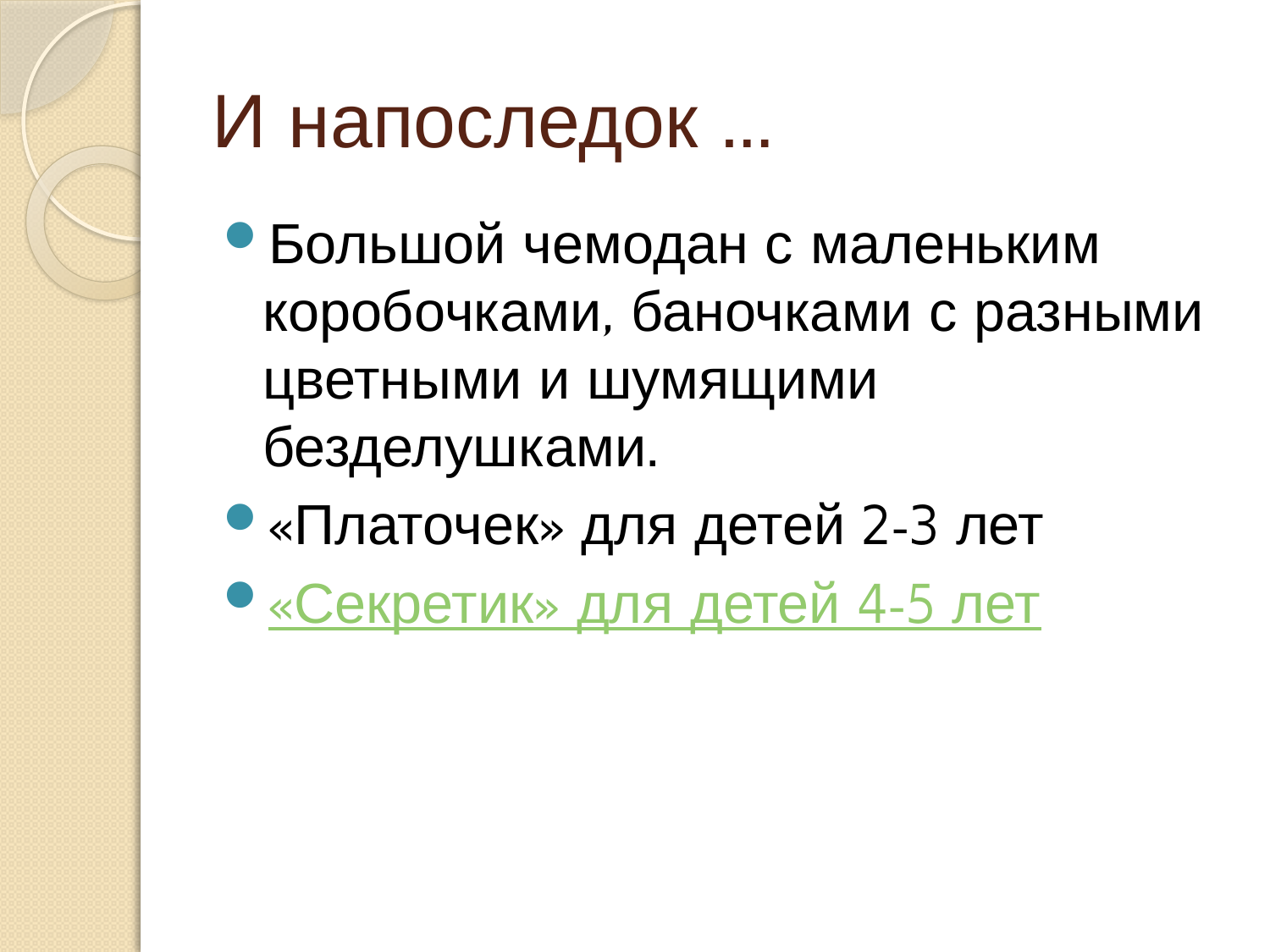

# И напоследок …
Большой чемодан с маленьким коробочками, баночками с разными цветными и шумящими безделушками.
«Платочек» для детей 2-3 лет
«Секретик» для детей 4-5 лет